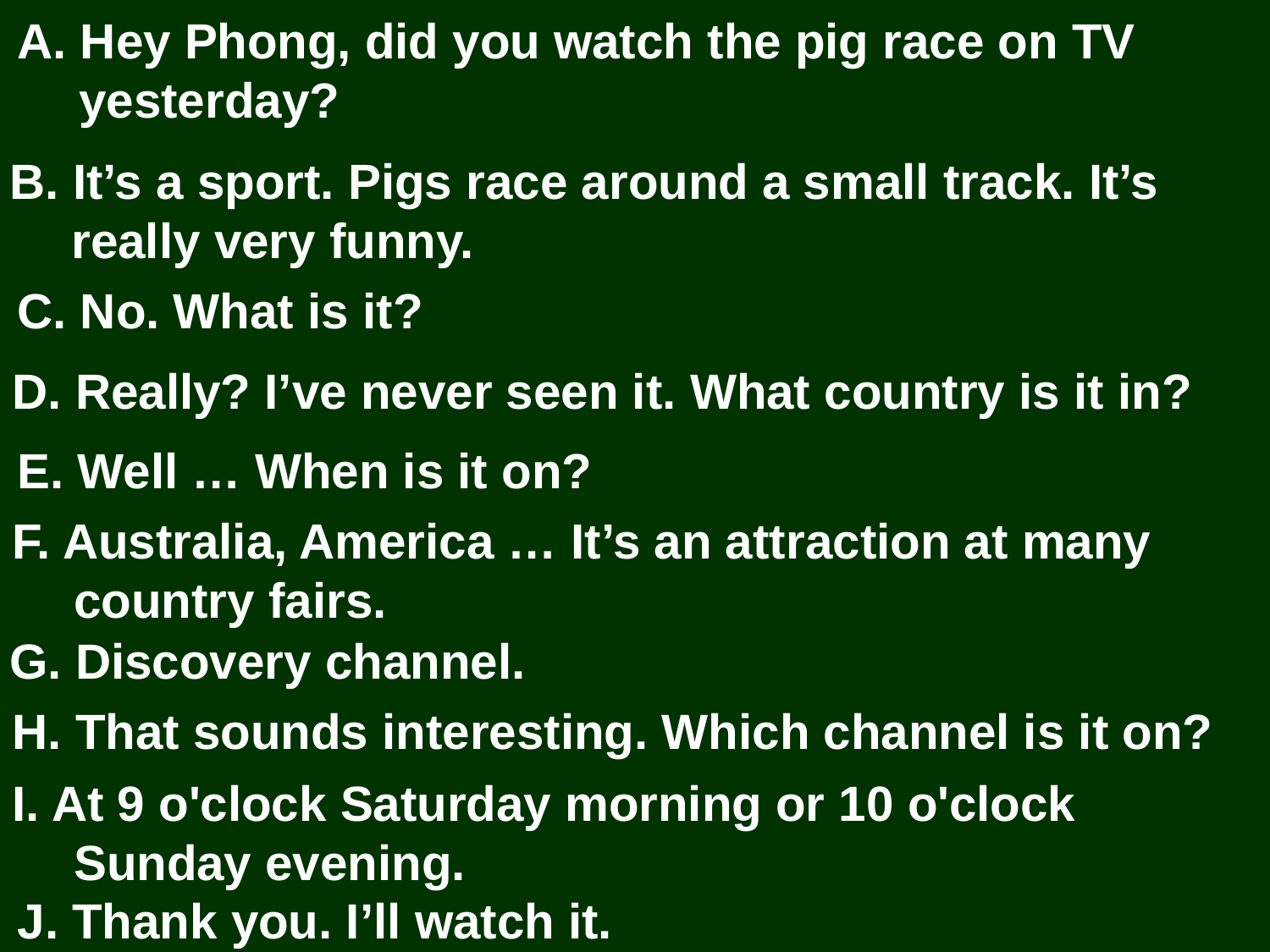

A. Hey Phong, did you watch the pig race on TV yesterday?
B. It’s a sport. Pigs race around a small track. It’s really very funny.
C. No. What is it?
D. Really? I’ve never seen it. What country is it in?
E. Well … When is it on?
F. Australia, America … It’s an attraction at many country fairs.
G. Discovery channel.
H. That sounds interesting. Which channel is it on?
I. At 9 o'clock Saturday morning or 10 o'clock Sunday evening.
J. Thank you. I’ll watch it.